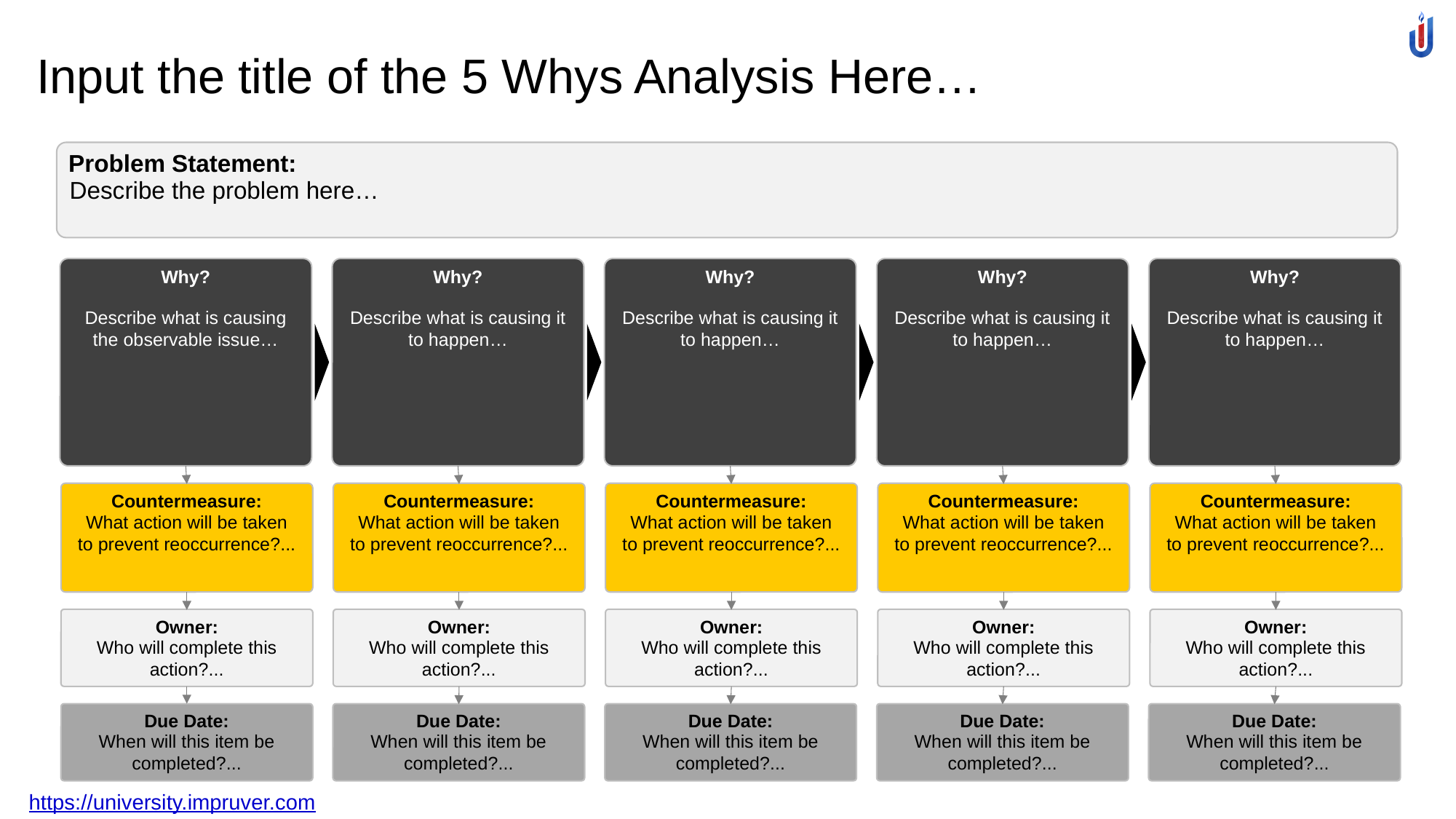

Input the title of the 5 Whys Analysis Here…

Problem Statement:
Describe the problem here…

Why?
Describe what is causing the observable issue…

Why?
Describe what is causing it to happen…

Why?
Describe what is causing it to happen…

Why?
Describe what is causing it to happen…

Why?
Describe what is causing it to happen…

Countermeasure:
What action will be taken to prevent reoccurrence?...

Countermeasure:
What action will be taken to prevent reoccurrence?...

Countermeasure:
What action will be taken to prevent reoccurrence?...

Countermeasure:
What action will be taken to prevent reoccurrence?...

Countermeasure:
What action will be taken to prevent reoccurrence?...

Owner:
Who will complete this action?...

Owner:
Who will complete this action?...

Owner:
Who will complete this action?...

Owner:
Who will complete this action?...

Owner:
Who will complete this action?...

Due Date:
When will this item be completed?...

Due Date:
When will this item be completed?...

Due Date:
When will this item be completed?...

Due Date:
When will this item be completed?...

Due Date:
When will this item be completed?...